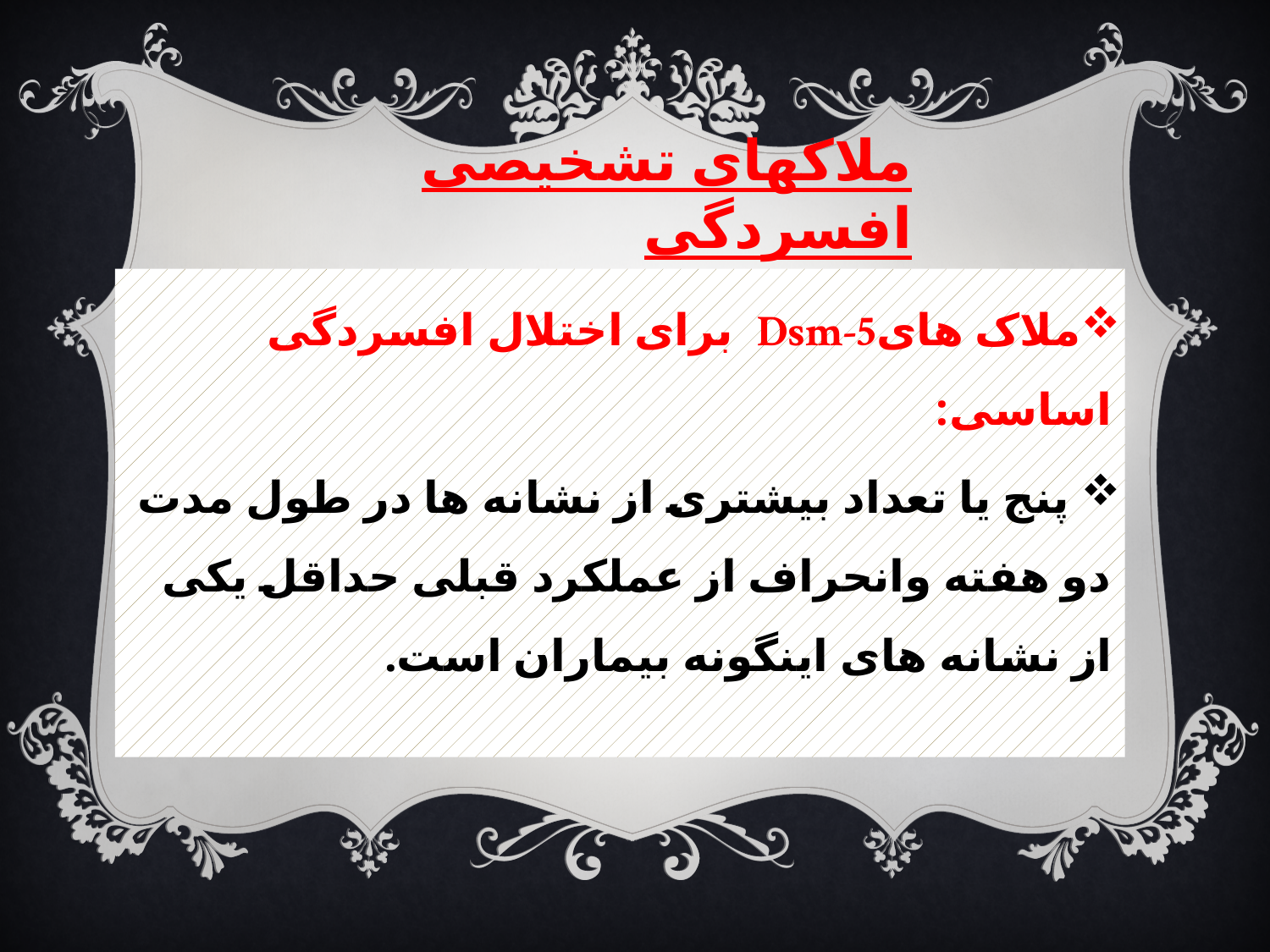

# ملاکهای تشخیصی افسردگی
ملاک هایDsm-5  برای اختلال افسردگی اساسی:
 پنج یا تعداد بیشتری از نشانه ها در طول مدت دو هفته وانحراف از عملکرد قبلی حداقل یکی از نشانه های اینگونه بیماران است.